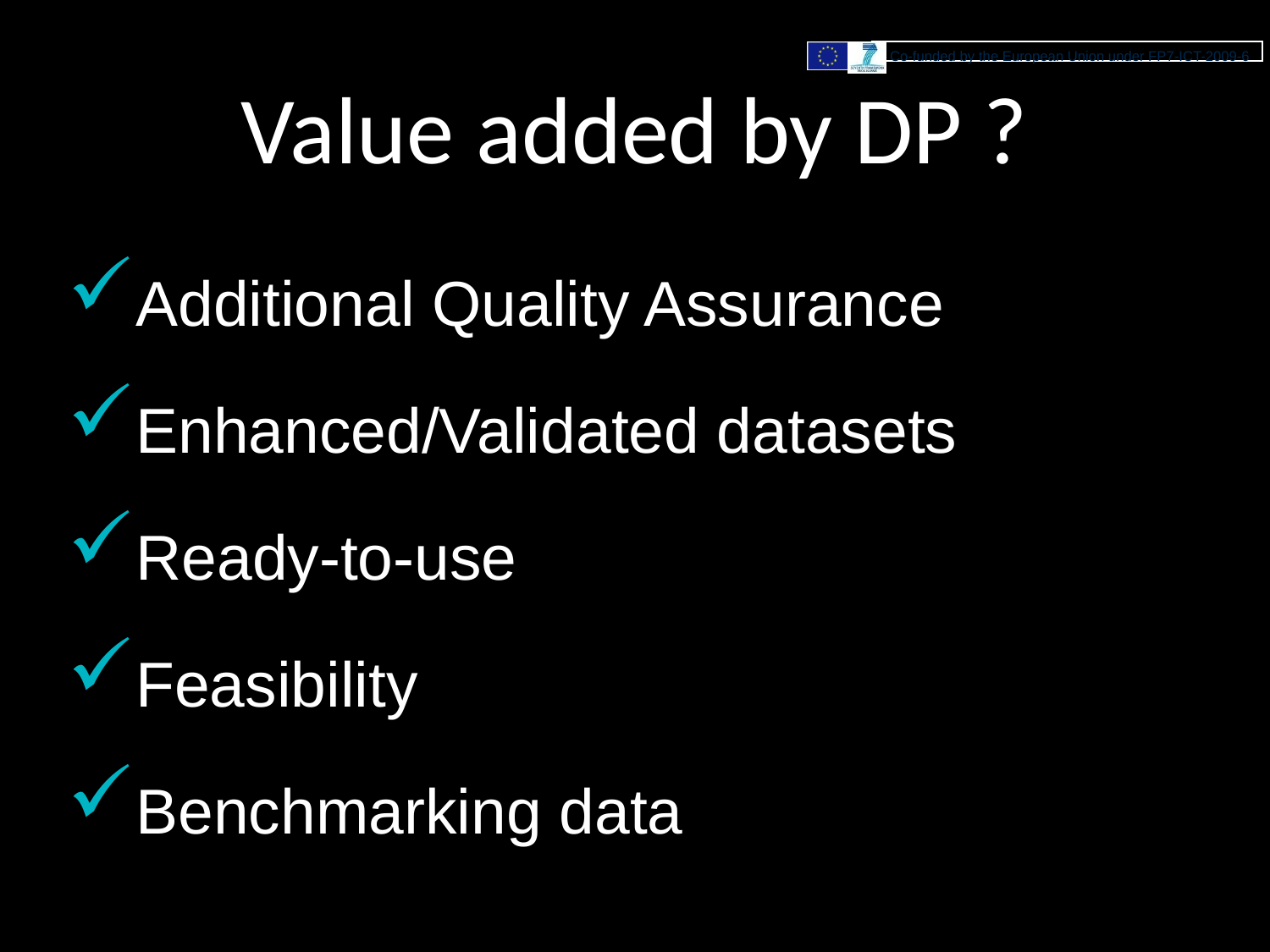

# Value added by DP ?
Additional Quality Assurance
Enhanced/Validated datasets
Ready-to-use
Feasibility
Benchmarking data